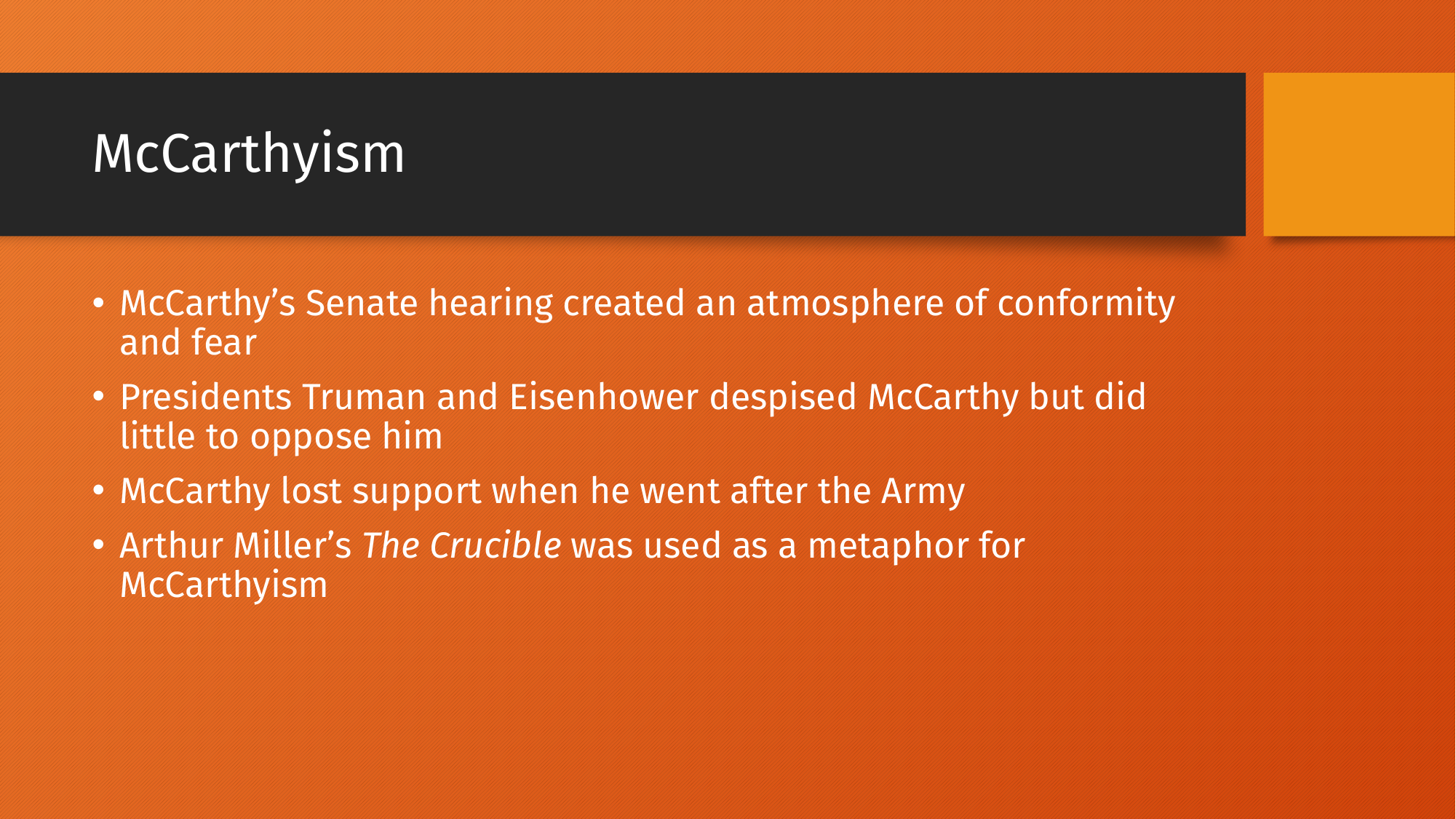

# McCarthyism
McCarthy’s Senate hearing created an atmosphere of conformity and fear
Presidents Truman and Eisenhower despised McCarthy but did little to oppose him
McCarthy lost support when he went after the Army
Arthur Miller’s The Crucible was used as a metaphor for McCarthyism